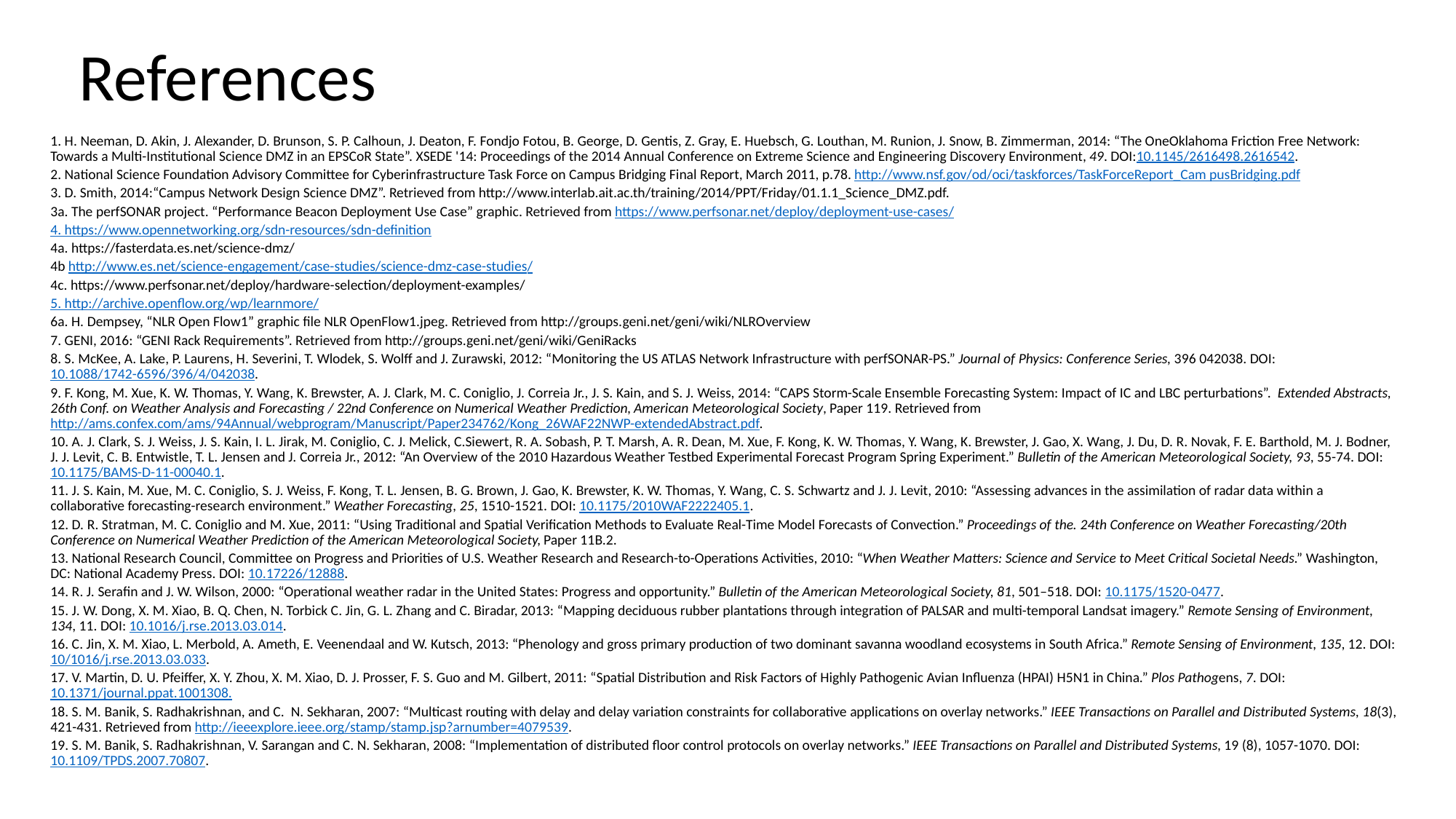

# References
1. H. Neeman, D. Akin, J. Alexander, D. Brunson, S. P. Calhoun, J. Deaton, F. Fondjo Fotou, B. George, D. Gentis, Z. Gray, E. Huebsch, G. Louthan, M. Runion, J. Snow, B. Zimmerman, 2014: “The OneOklahoma Friction Free Network: Towards a Multi-Institutional Science DMZ in an EPSCoR State”. XSEDE '14: Proceedings of the 2014 Annual Conference on Extreme Science and Engineering Discovery Environment, 49. DOI:10.1145/2616498.2616542.
2. National Science Foundation Advisory Committee for Cyberinfrastructure Task Force on Campus Bridging Final Report, March 2011, p.78. http://www.nsf.gov/od/oci/taskforces/TaskForceReport_Cam pusBridging.pdf
3. D. Smith, 2014:“Campus Network Design Science DMZ”. Retrieved from http://www.interlab.ait.ac.th/training/2014/PPT/Friday/01.1.1_Science_DMZ.pdf.
3a. The perfSONAR project. “Performance Beacon Deployment Use Case” graphic. Retrieved from https://www.perfsonar.net/deploy/deployment-use-cases/
4. https://www.opennetworking.org/sdn-resources/sdn-definition
4a. https://fasterdata.es.net/science-dmz/
4b http://www.es.net/science-engagement/case-studies/science-dmz-case-studies/
4c. https://www.perfsonar.net/deploy/hardware-selection/deployment-examples/
5. http://archive.openflow.org/wp/learnmore/
6a. H. Dempsey, “NLR Open Flow1” graphic file NLR OpenFlow1.jpeg. Retrieved from http://groups.geni.net/geni/wiki/NLROverview
7. GENI, 2016: “GENI Rack Requirements”. Retrieved from http://groups.geni.net/geni/wiki/GeniRacks
8. S. McKee, A. Lake, P. Laurens, H. Severini, T. Wlodek, S. Wolff and J. Zurawski, 2012: “Monitoring the US ATLAS Network Infrastructure with perfSONAR-PS.” Journal of Physics: Conference Series, 396 042038. DOI:10.1088/1742-6596/396/4/042038.
9. F. Kong, M. Xue, K. W. Thomas, Y. Wang, K. Brewster, A. J. Clark, M. C. Coniglio, J. Correia Jr., J. S. Kain, and S. J. Weiss, 2014: “CAPS Storm-Scale Ensemble Forecasting System: Impact of IC and LBC perturbations”.  Extended Abstracts, 26th Conf. on Weather Analysis and Forecasting / 22nd Conference on Numerical Weather Prediction, American Meteorological Society, Paper 119. Retrieved from http://ams.confex.com/ams/94Annual/webprogram/Manuscript/Paper234762/Kong_26WAF22NWP-extendedAbstract.pdf.
10. A. J. Clark, S. J. Weiss, J. S. Kain, I. L. Jirak, M. Coniglio, C. J. Melick, C.Siewert, R. A. Sobash, P. T. Marsh, A. R. Dean, M. Xue, F. Kong, K. W. Thomas, Y. Wang, K. Brewster, J. Gao, X. Wang, J. Du, D. R. Novak, F. E. Barthold, M. J. Bodner, J. J. Levit, C. B. Entwistle, T. L. Jensen and J. Correia Jr., 2012: “An Overview of the 2010 Hazardous Weather Testbed Experimental Forecast Program Spring Experiment.” Bulletin of the American Meteorological Society, 93, 55-74. DOI: 10.1175/BAMS-D-11-00040.1.
11. J. S. Kain, M. Xue, M. C. Coniglio, S. J. Weiss, F. Kong, T. L. Jensen, B. G. Brown, J. Gao, K. Brewster, K. W. Thomas, Y. Wang, C. S. Schwartz and J. J. Levit, 2010: “Assessing advances in the assimilation of radar data within a collaborative forecasting-research environment.” Weather Forecasting, 25, 1510-1521. DOI: 10.1175/2010WAF2222405.1.
12. D. R. Stratman, M. C. Coniglio and M. Xue, 2011: “Using Traditional and Spatial Verification Methods to Evaluate Real-Time Model Forecasts of Convection.” Proceedings of the. 24th Conference on Weather Forecasting/20th Conference on Numerical Weather Prediction of the American Meteorological Society, Paper 11B.2.
13. National Research Council, Committee on Progress and Priorities of U.S. Weather Research and Research-to-Operations Activities, 2010: “When Weather Matters: Science and Service to Meet Critical Societal Needs.” Washington, DC: National Academy Press. DOI: 10.17226/12888.
14. R. J. Serafin and J. W. Wilson, 2000: “Operational weather radar in the United States: Progress and opportunity.” Bulletin of the American Meteorological Society, 81, 501–518. DOI: 10.1175/1520-0477.
15. J. W. Dong, X. M. Xiao, B. Q. Chen, N. Torbick C. Jin, G. L. Zhang and C. Biradar, 2013: “Mapping deciduous rubber plantations through integration of PALSAR and multi-temporal Landsat imagery.” Remote Sensing of Environment, 134, 11. DOI: 10.1016/j.rse.2013.03.014.
16. C. Jin, X. M. Xiao, L. Merbold, A. Ameth, E. Veenendaal and W. Kutsch, 2013: “Phenology and gross primary production of two dominant savanna woodland ecosystems in South Africa.” Remote Sensing of Environment, 135, 12. DOI: 10/1016/j.rse.2013.03.033.
17. V. Martin, D. U. Pfeiffer, X. Y. Zhou, X. M. Xiao, D. J. Prosser, F. S. Guo and M. Gilbert, 2011: “Spatial Distribution and Risk Factors of Highly Pathogenic Avian Influenza (HPAI) H5N1 in China.” Plos Pathogens, 7. DOI:  10.1371/journal.ppat.1001308.
18. S. M. Banik, S. Radhakrishnan, and C.  N. Sekharan, 2007: “Multicast routing with delay and delay variation constraints for collaborative applications on overlay networks.” IEEE Transactions on Parallel and Distributed Systems, 18(3), 421-431. Retrieved from http://ieeexplore.ieee.org/stamp/stamp.jsp?arnumber=4079539.
19. S. M. Banik, S. Radhakrishnan, V. Sarangan and C. N. Sekharan, 2008: “Implementation of distributed floor control protocols on overlay networks.” IEEE Transactions on Parallel and Distributed Systems, 19 (8), 1057-1070. DOI: 10.1109/TPDS.2007.70807.